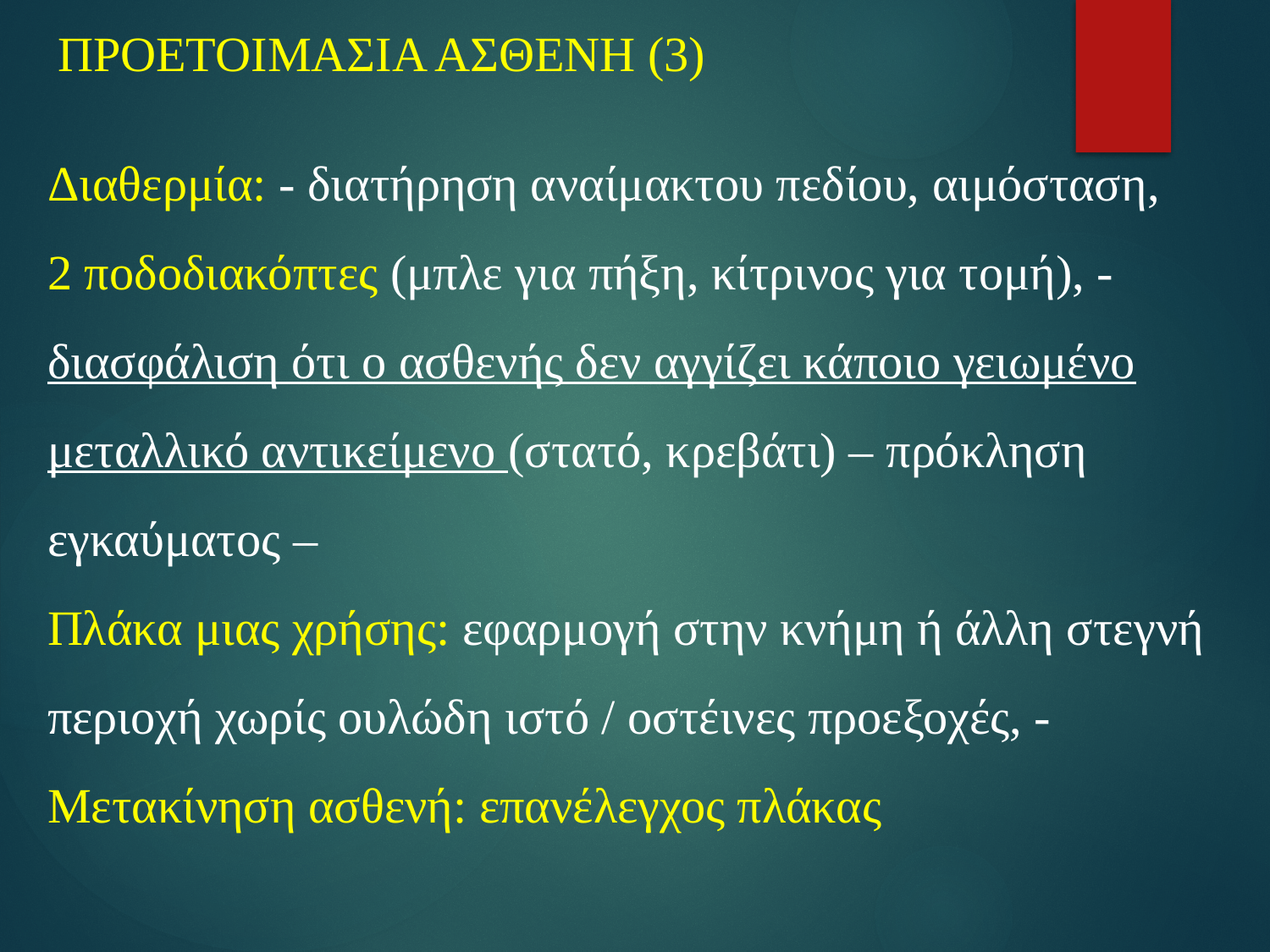

# ΠΡΟΕΤΟΙΜΑΣΙΑ ΑΣΘΕΝΗ (3)
Διαθερμία: - διατήρηση αναίμακτου πεδίου, αιμόσταση,
2 ποδοδιακόπτες (μπλε για πήξη, κίτρινος για τομή), - διασφάλιση ότι ο ασθενής δεν αγγίζει κάποιο γειωμένο μεταλλικό αντικείμενο (στατό, κρεβάτι) – πρόκληση εγκαύματος –
Πλάκα μιας χρήσης: εφαρμογή στην κνήμη ή άλλη στεγνή περιοχή χωρίς ουλώδη ιστό / οστέινες προεξοχές, - Μετακίνηση ασθενή: επανέλεγχος πλάκας